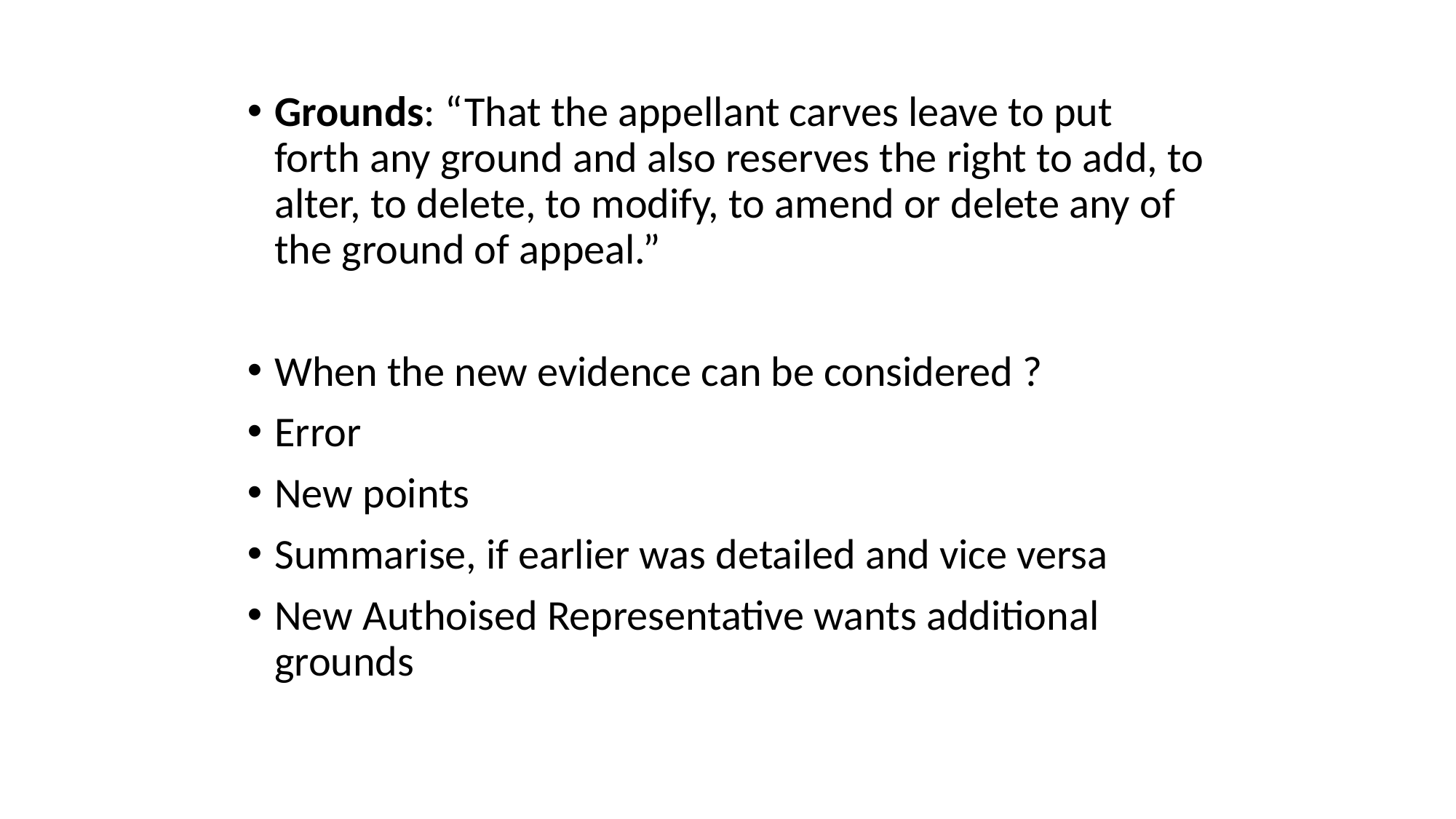

Grounds: “That the appellant carves leave to put forth any ground and also reserves the right to add, to alter, to delete, to modify, to amend or delete any of the ground of appeal.”

When the new evidence can be considered ?
Error
New points
Summarise, if earlier was detailed and vice versa
New Authoised Representative wants additional grounds